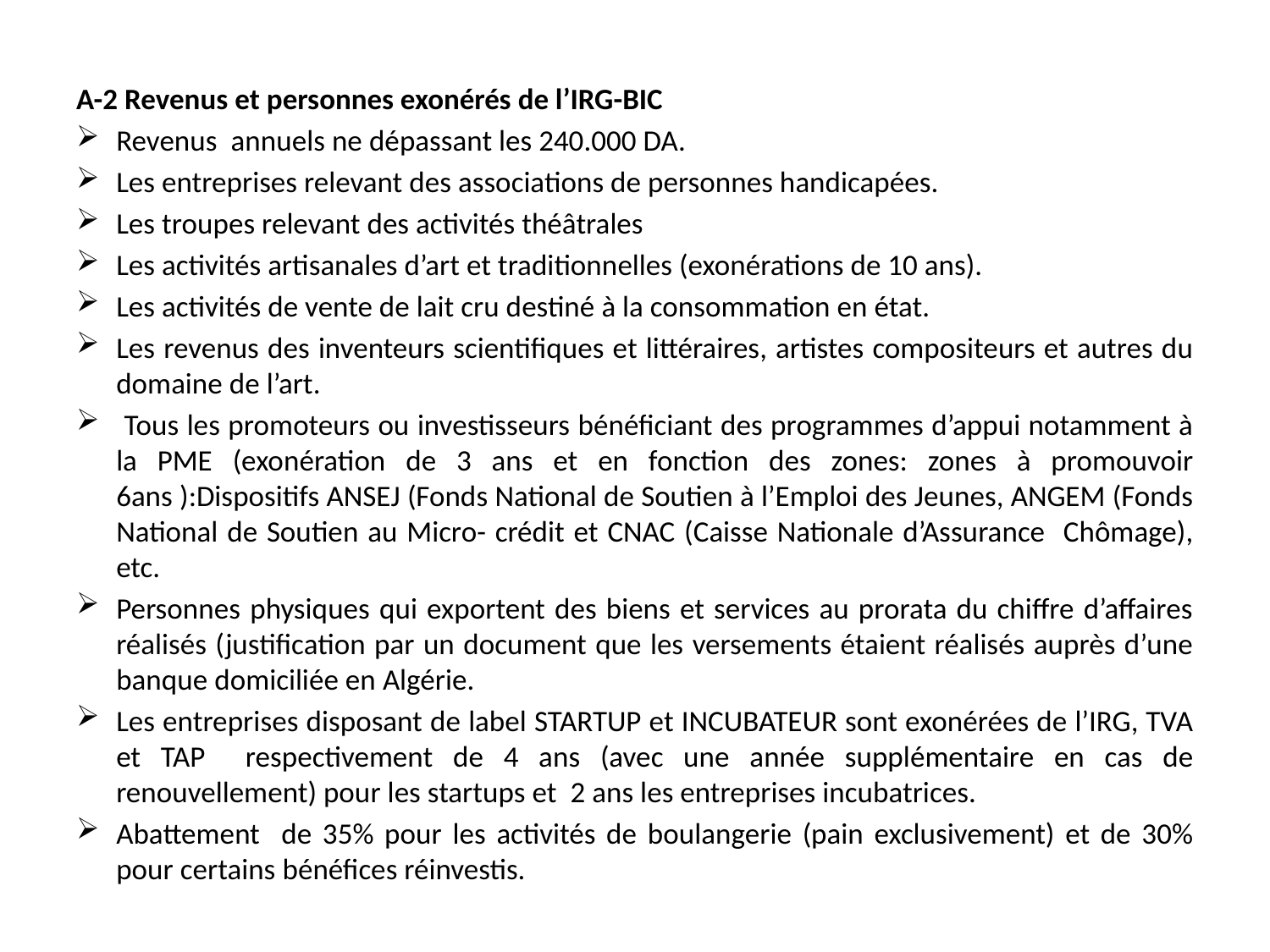

A-2 Revenus et personnes exonérés de l’IRG-BIC
Revenus  annuels ne dépassant les 240.000 DA.
Les entreprises relevant des associations de personnes handicapées.
Les troupes relevant des activités théâtrales
Les activités artisanales d’art et traditionnelles (exonérations de 10 ans).
Les activités de vente de lait cru destiné à la consommation en état.
Les revenus des inventeurs scientifiques et littéraires, artistes compositeurs et autres du domaine de l’art.
 Tous les promoteurs ou investisseurs bénéficiant des programmes d’appui notamment à la PME (exonération de 3 ans et en fonction des zones: zones à promouvoir 6ans ):Dispositifs ANSEJ (Fonds National de Soutien à l’Emploi des Jeunes, ANGEM (Fonds National de Soutien au Micro- crédit et CNAC (Caisse Nationale d’Assurance  Chômage), etc.
Personnes physiques qui exportent des biens et services au prorata du chiffre d’affaires réalisés (justification par un document que les versements étaient réalisés auprès d’une banque domiciliée en Algérie.
Les entreprises disposant de label STARTUP et INCUBATEUR sont exonérées de l’IRG, TVA et TAP  respectivement de 4 ans (avec une année supplémentaire en cas de renouvellement) pour les startups et  2 ans les entreprises incubatrices.
Abattement  de 35% pour les activités de boulangerie (pain exclusivement) et de 30% pour certains bénéfices réinvestis.